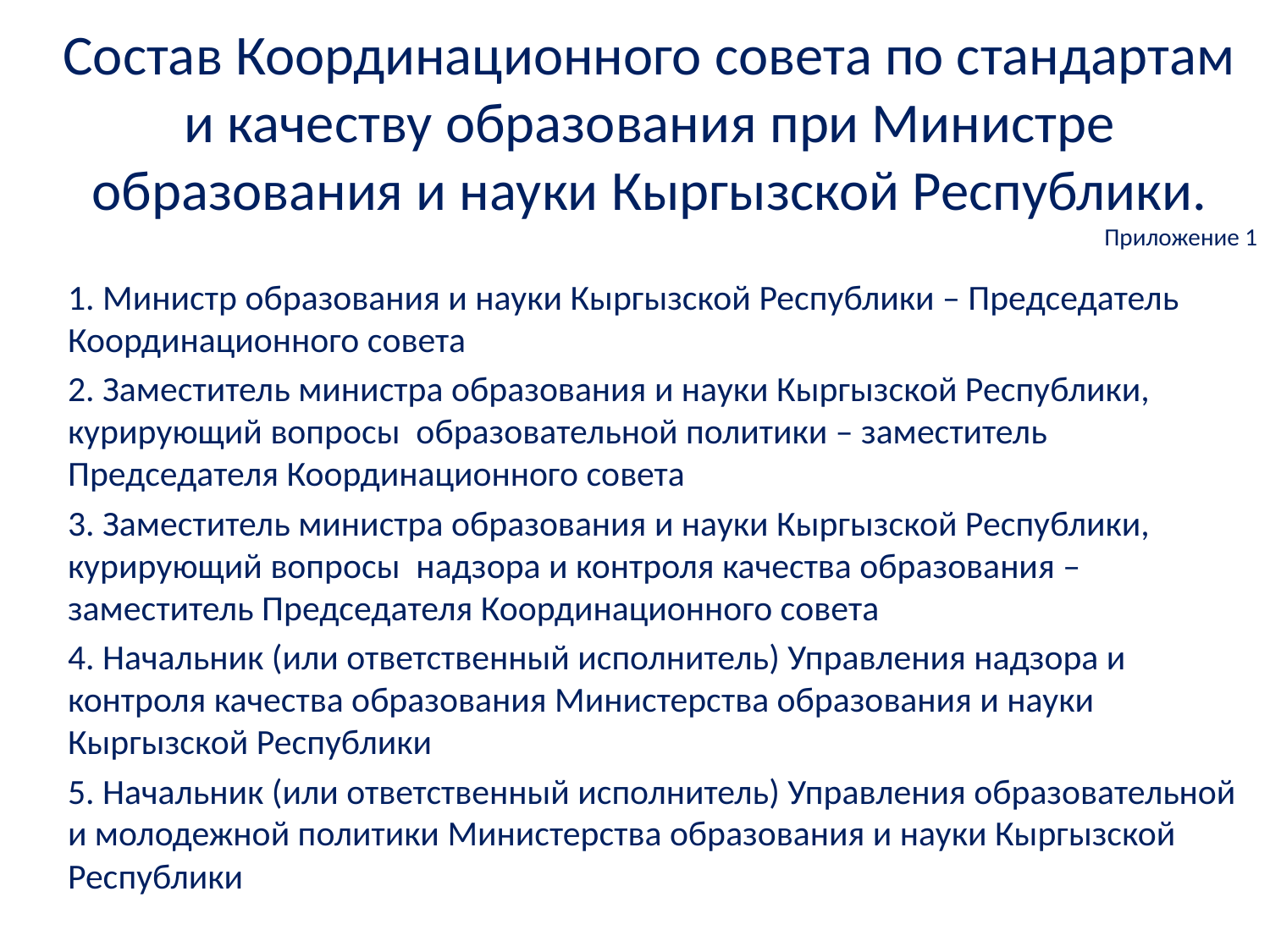

Состав Координационного совета по стандартам и качеству образования при Министре образования и науки Кыргызской Республики.
Приложение 1
1. Министр образования и науки Кыргызской Республики – Председатель Координационного совета
2. Заместитель министра образования и науки Кыргызской Республики, курирующий вопросы  образовательной политики – заместитель Председателя Координационного совета
3. Заместитель министра образования и науки Кыргызской Республики, курирующий вопросы  надзора и контроля качества образования – заместитель Председателя Координационного совета
4. Начальник (или ответственный исполнитель) Управления надзора и контроля качества образования Министерства образования и науки Кыргызской Республики
5. Начальник (или ответственный исполнитель) Управления образовательной и молодежной политики Министерства образования и науки Кыргызской Республики